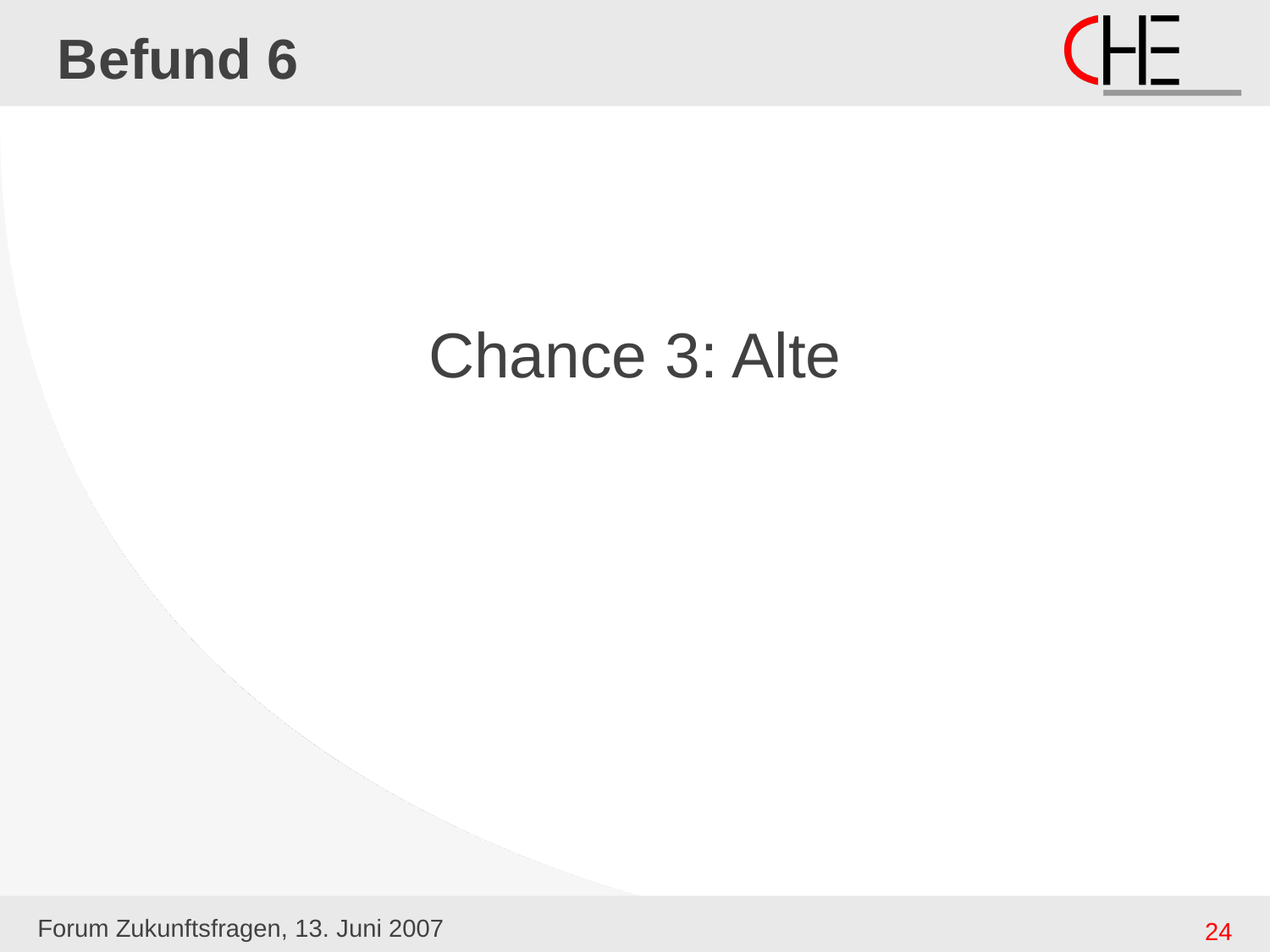

# Befund 6
Chance 3: Alte
Forum Zukunftsfragen, 13. Juni 2007
24